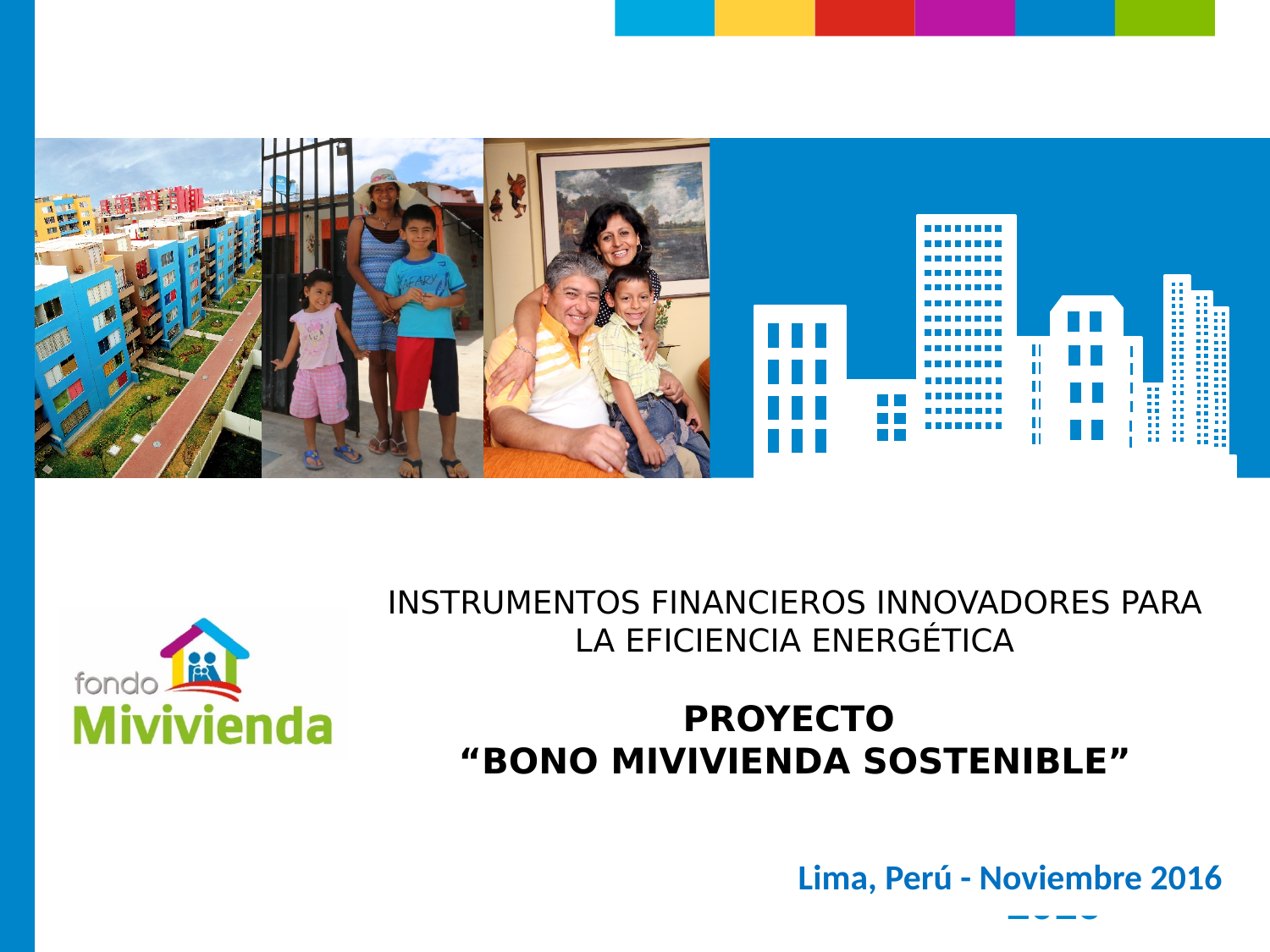

INSTRUMENTOS FINANCIEROS INNOVADORES PARA LA EFICIENCIA ENERGÉTICA

PROYECTO
“BONO MIVIVIENDA SOSTENIBLE”
Lima, Perú - Noviembre 2016